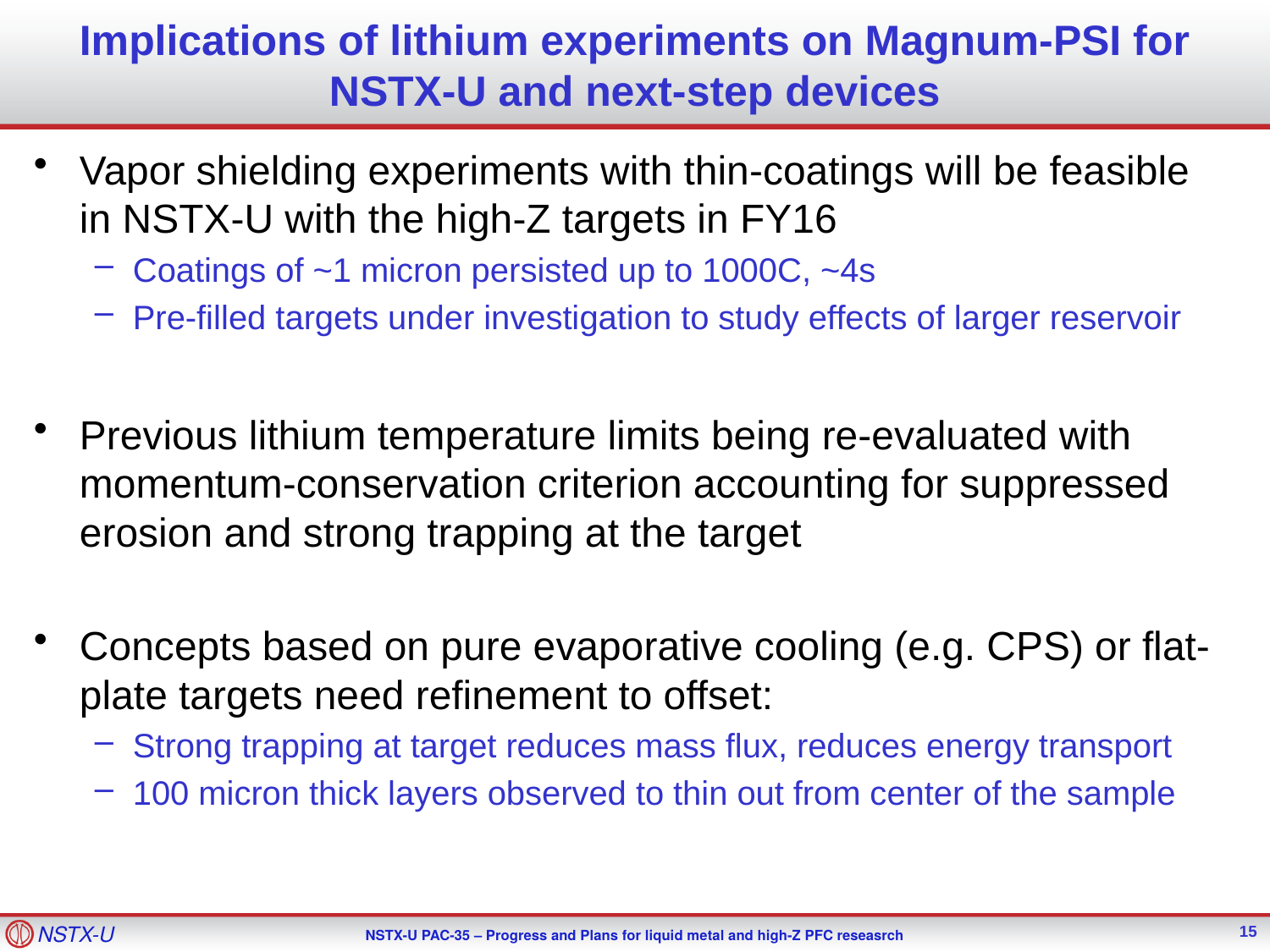

# Implications of lithium experiments on Magnum-PSI for NSTX-U and next-step devices
Vapor shielding experiments with thin-coatings will be feasible in NSTX-U with the high-Z targets in FY16
Coatings of ~1 micron persisted up to 1000C, ~4s
Pre-filled targets under investigation to study effects of larger reservoir

Previous lithium temperature limits being re-evaluated with momentum-conservation criterion accounting for suppressed erosion and strong trapping at the target

Concepts based on pure evaporative cooling (e.g. CPS) or flat-plate targets need refinement to offset:
Strong trapping at target reduces mass flux, reduces energy transport
100 micron thick layers observed to thin out from center of the sample

15